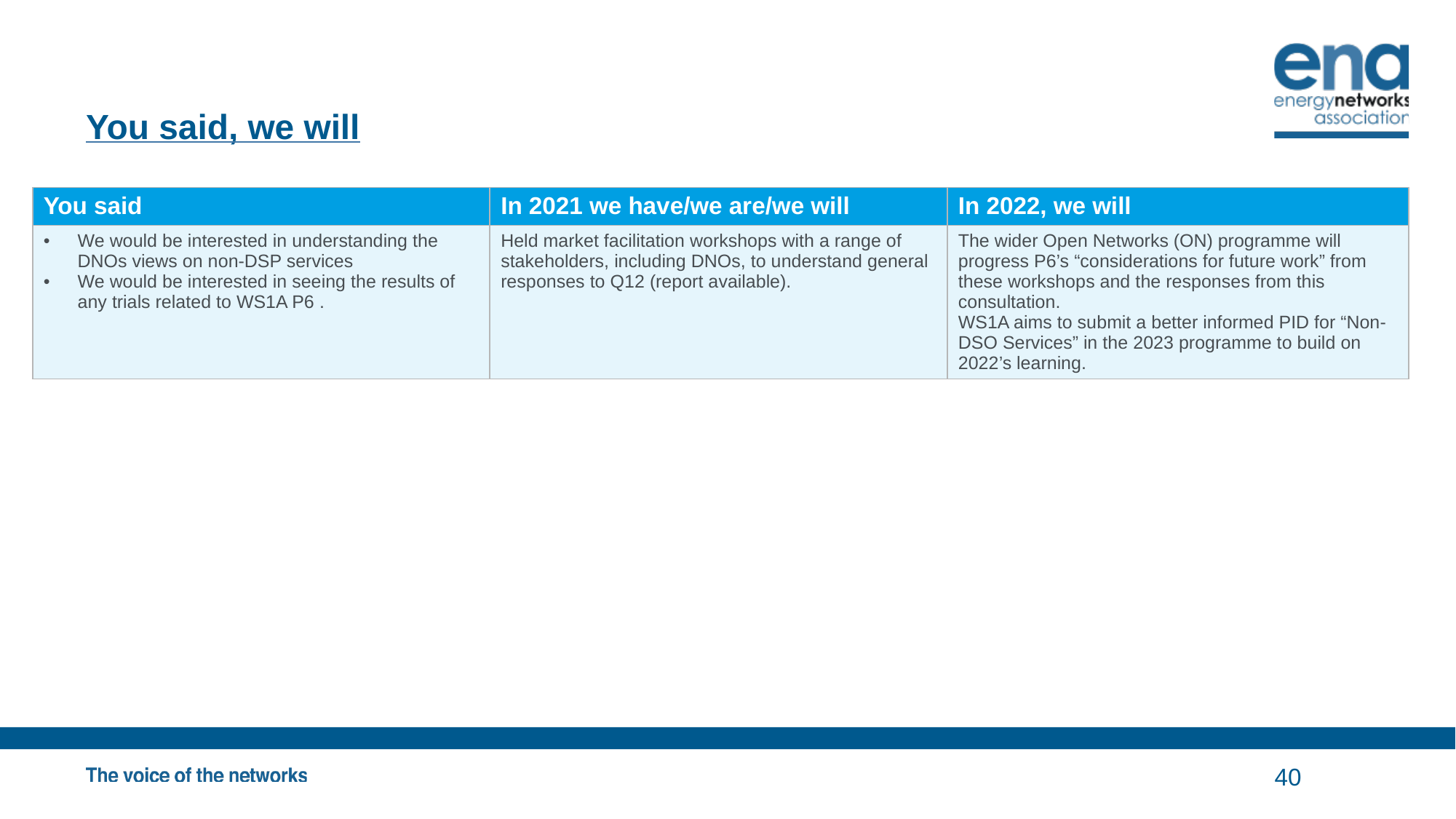

# You said, we will
| You said | In 2021 we have/we are/we will | In 2022, we will |
| --- | --- | --- |
| We would be interested in understanding the DNOs views on non-DSP services We would be interested in seeing the results of any trials related to WS1A P6 . | Held market facilitation workshops with a range of stakeholders, including DNOs, to understand general responses to Q12 (report available). | The wider Open Networks (ON) programme will progress P6’s “considerations for future work” from these workshops and the responses from this consultation.  WS1A aims to submit a better informed PID for “Non-DSO Services” in the 2023 programme to build on 2022’s learning. |
40